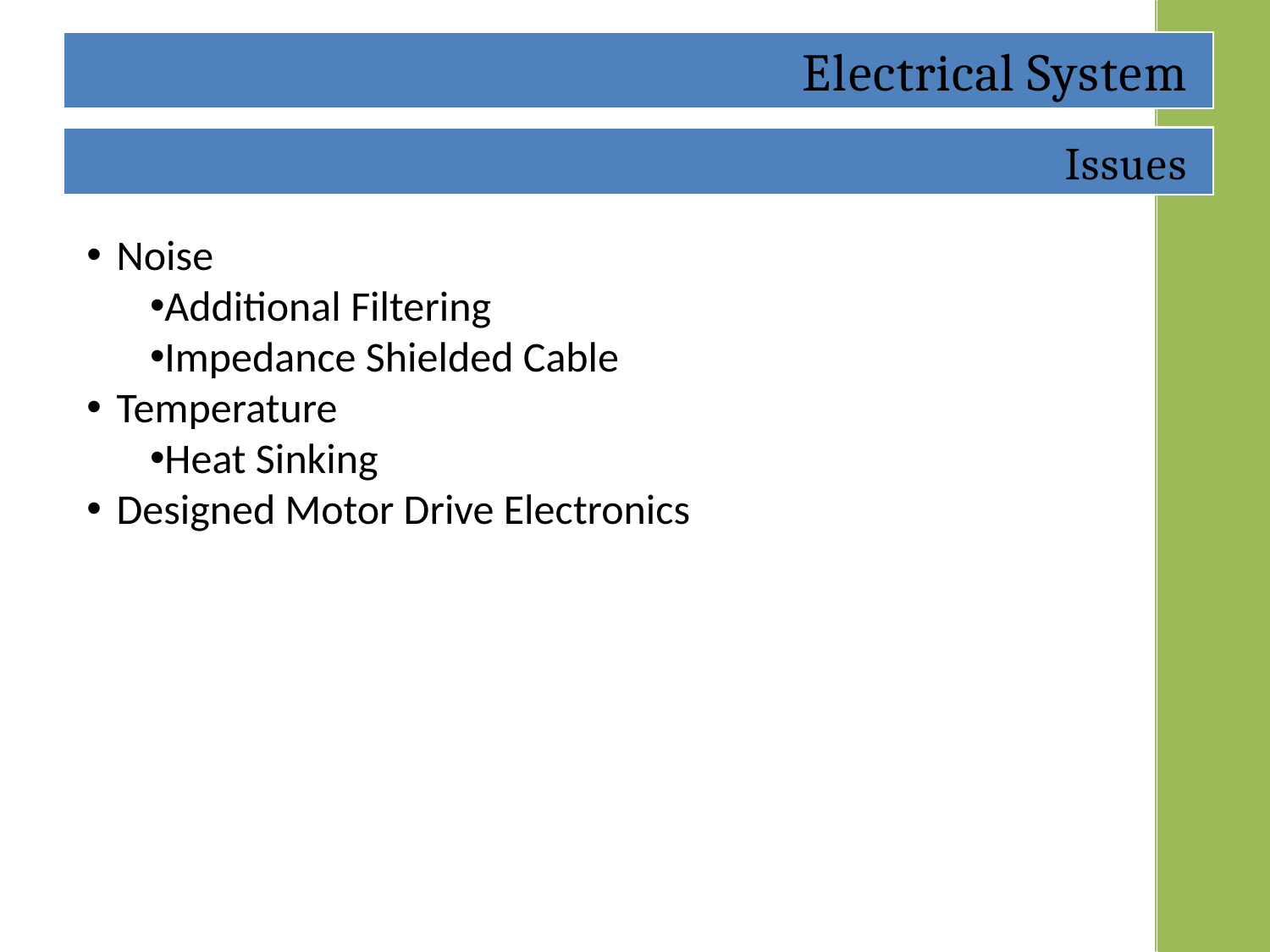

Electrical System
Issues
Noise
Additional Filtering
Impedance Shielded Cable
Temperature
Heat Sinking
Designed Motor Drive Electronics